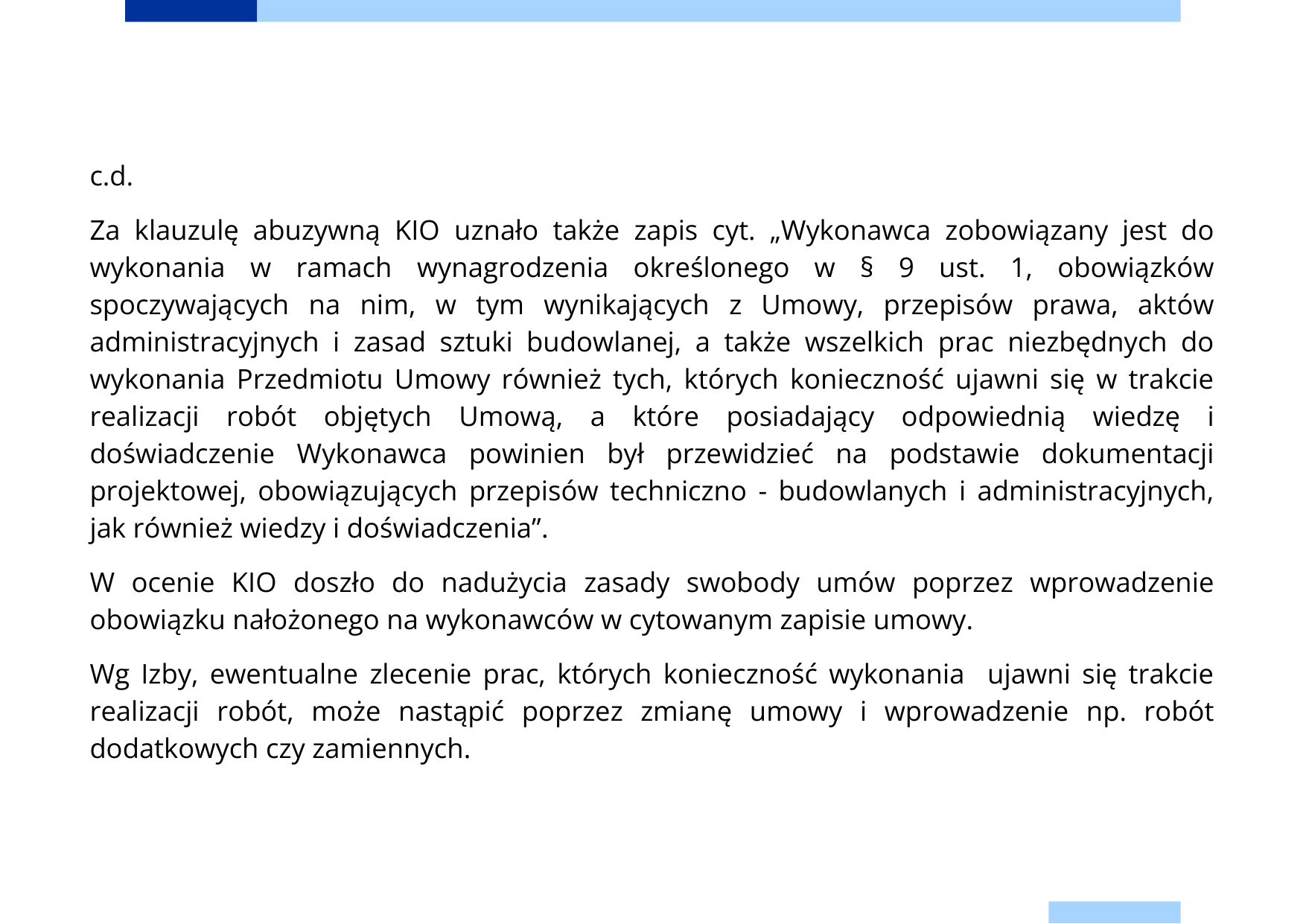

c.d.
Za klauzulę abuzywną KIO uznało także zapis cyt. „Wykonawca zobowiązany jest do wykonania w ramach wynagrodzenia określonego w § 9 ust. 1, obowiązków spoczywających na nim, w tym wynikających z Umowy, przepisów prawa, aktów administracyjnych i zasad sztuki budowlanej, a także wszelkich prac niezbędnych do wykonania Przedmiotu Umowy również tych, których konieczność ujawni się w trakcie realizacji robót objętych Umową, a które posiadający odpowiednią wiedzę i doświadczenie Wykonawca powinien był przewidzieć na podstawie dokumentacji projektowej, obowiązujących przepisów techniczno - budowlanych i administracyjnych, jak również wiedzy i doświadczenia”.
W ocenie KIO doszło do nadużycia zasady swobody umów poprzez wprowadzenie obowiązku nałożonego na wykonawców w cytowanym zapisie umowy.
Wg Izby, ewentualne zlecenie prac, których konieczność wykonania  ujawni się trakcie realizacji robót, może nastąpić poprzez zmianę umowy i wprowadzenie np. robót dodatkowych czy zamiennych.